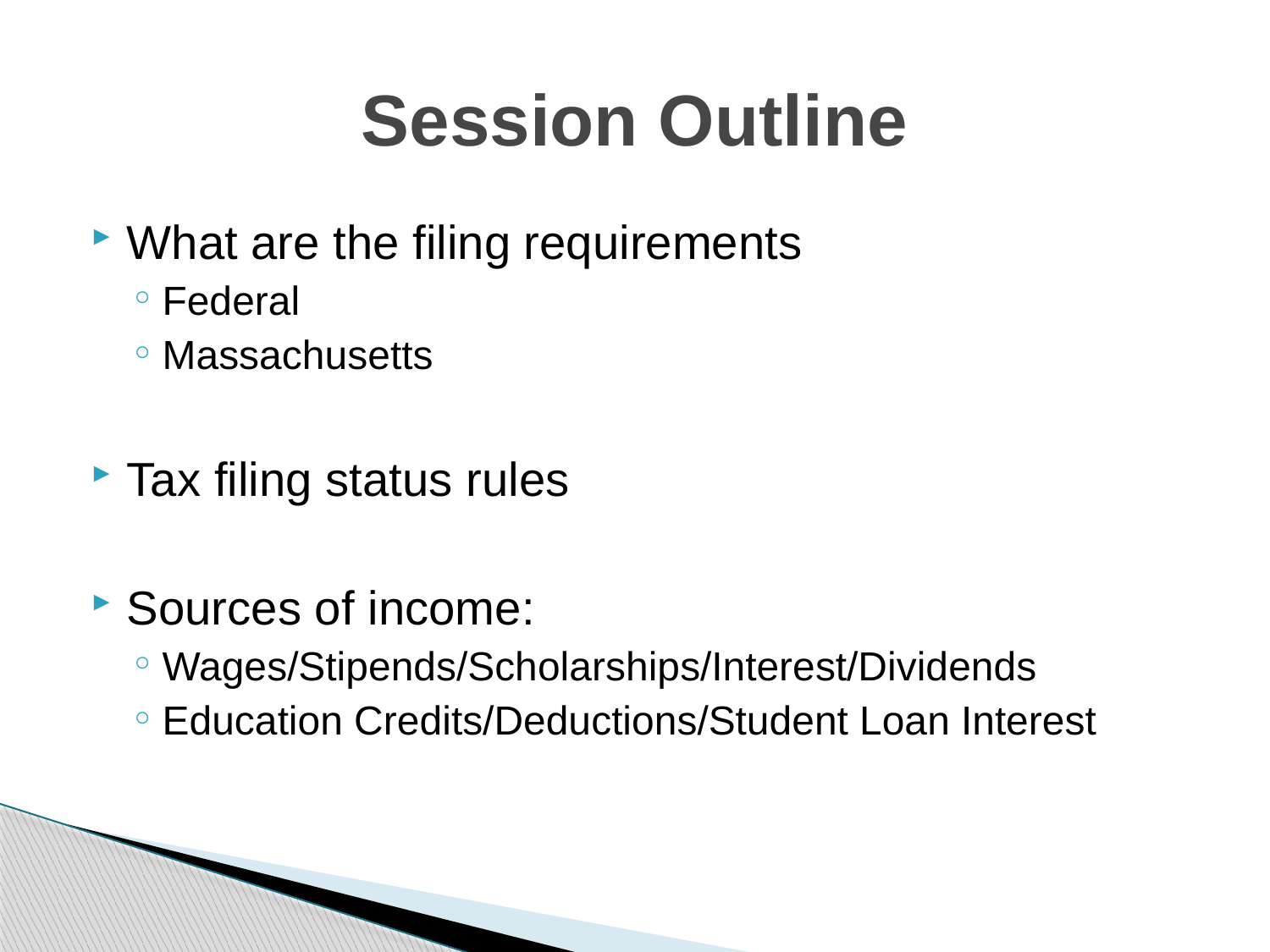

# Session Outline
What are the filing requirements
Federal
Massachusetts

Tax filing status rules

Sources of income:
Wages/Stipends/Scholarships/Interest/Dividends
Education Credits/Deductions/Student Loan Interest